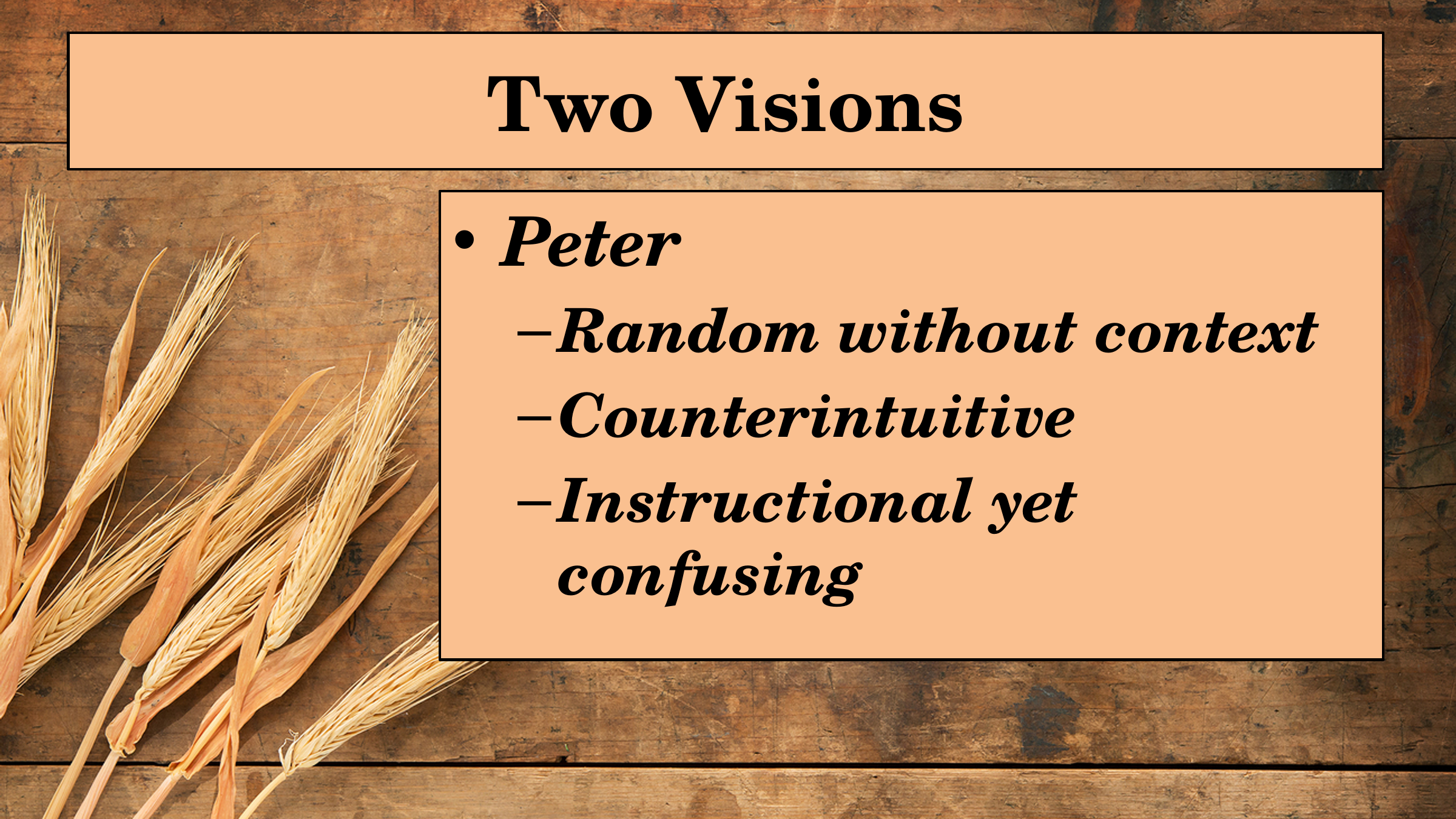

# Two Visions
Peter
Random without context
Counterintuitive
Instructional yet confusing